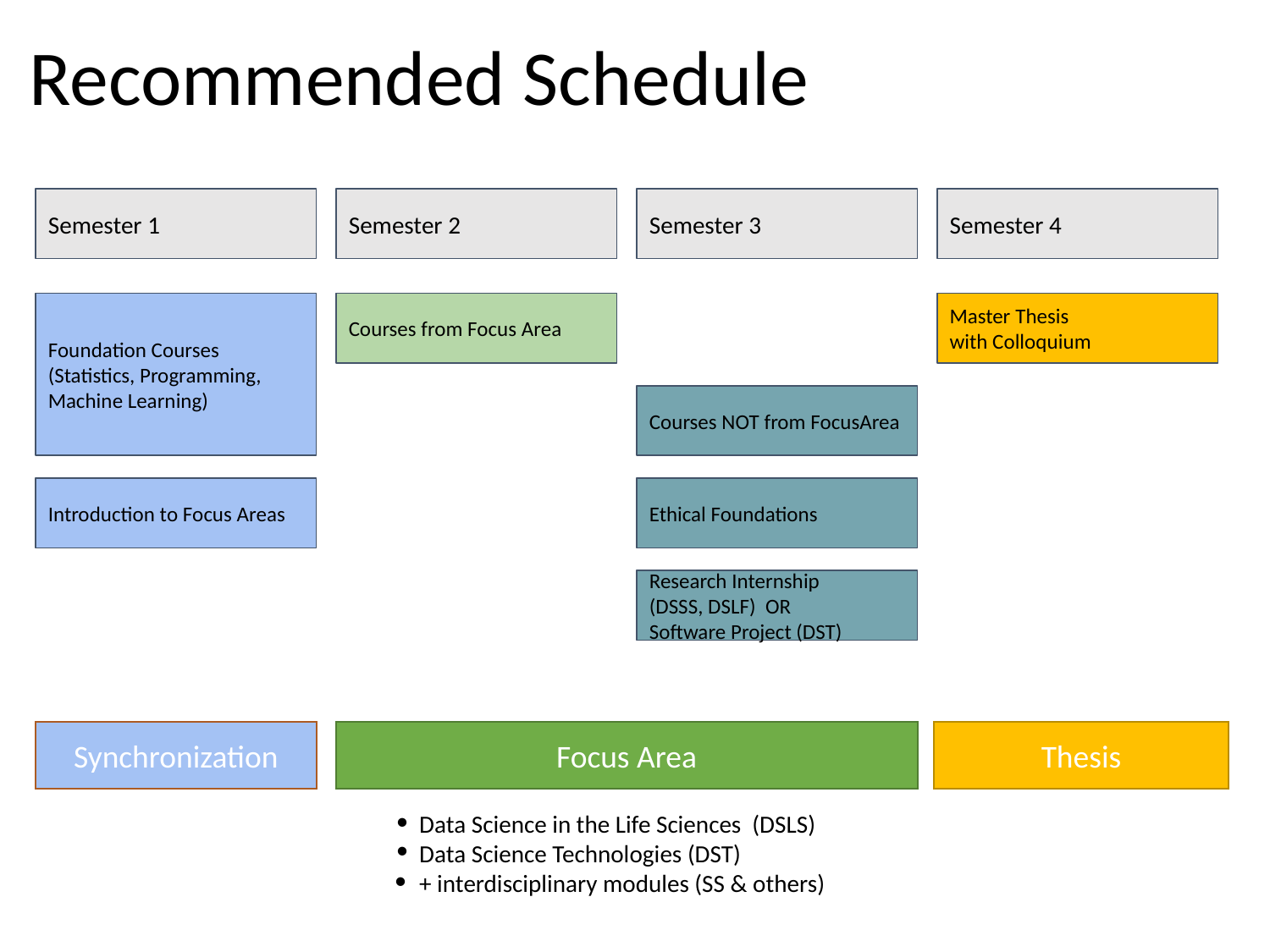

Recommended Schedule
Semester 1
Semester 2
Semester 3
Semester 4
Foundation Courses
(Statistics, Programming, Machine Learning)
Courses from Focus Area
Master Thesis
with Colloquium
Courses NOT from FocusArea
Introduction to Focus Areas
Ethical Foundations
Research Internship
(DSSS, DSLF)  OR
Software Project (DST)
Synchronization
Focus Area
Thesis
Data Science in the Life Sciences  (DSLS)
Data Science Technologies (DST)
+ interdisciplinary modules (SS & others)